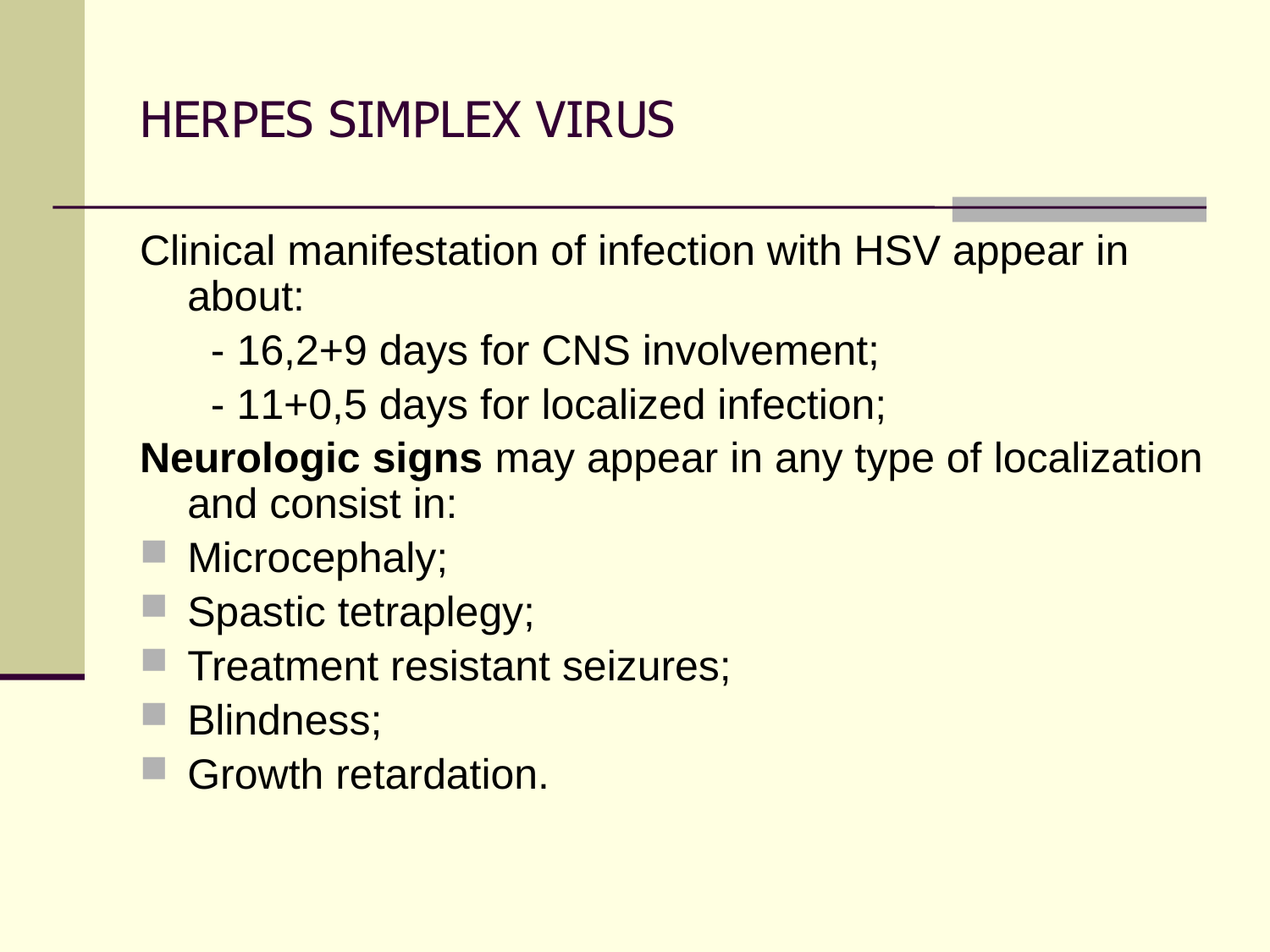

# HERPES SIMPLEX VIRUS
Clinical manifestation of infection with HSV appear in about:
      - 16,2+9 days for CNS involvement;
      - 11+0,5 days for localized infection;
Neurologic signs may appear in any type of localization and consist in:
Microcephaly;
Spastic tetraplegy;
Treatment resistant seizures;
Blindness;
Growth retardation.